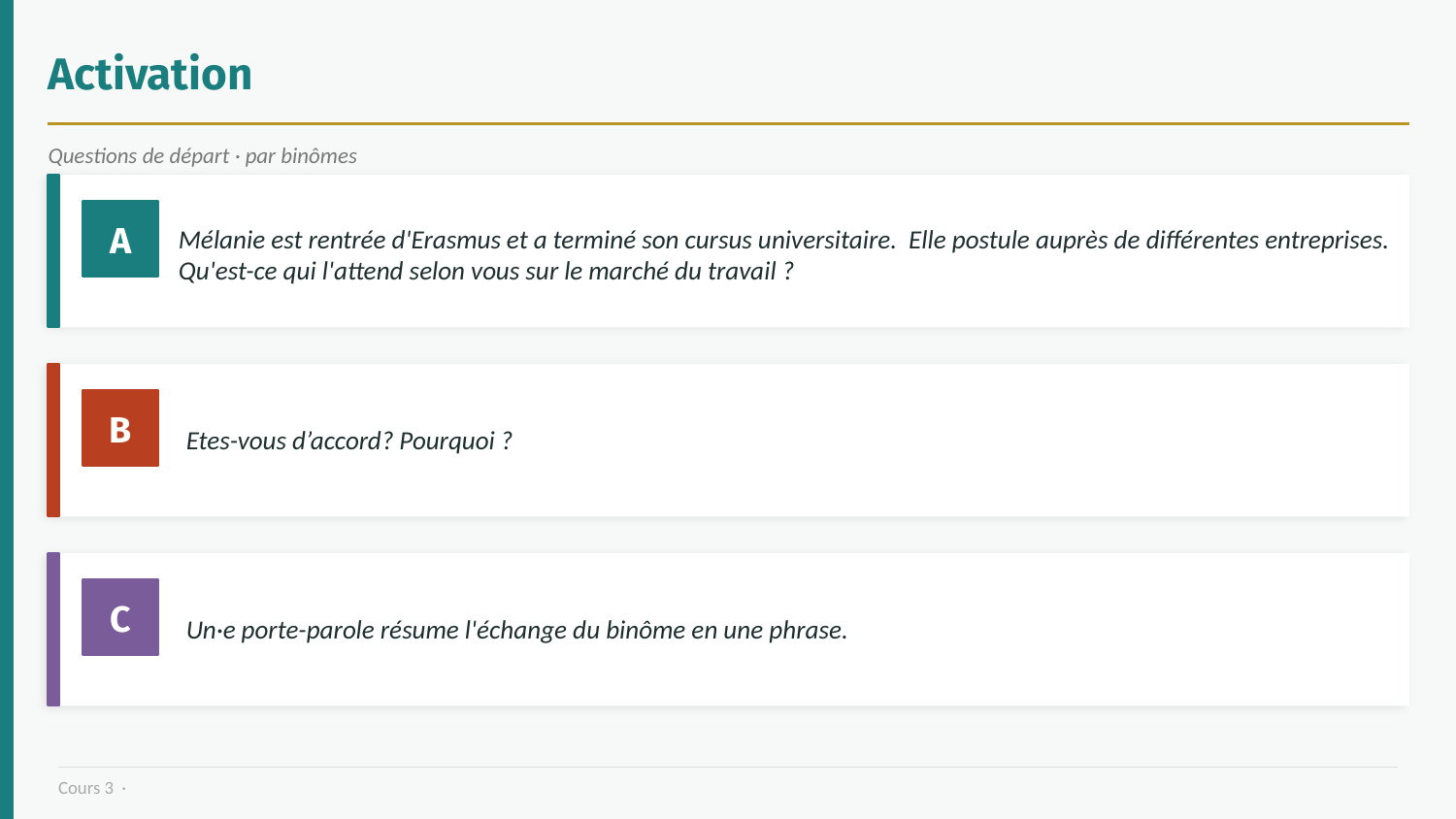

Activation
Questions de départ · par binômes

Mélanie est rentrée d'Erasmus et a terminé son cursus universitaire.  Elle postule auprès de différentes entreprises.
Qu'est-ce qui l'attend selon vous sur le marché du travail ?

A

B
Etes-vous d’accord? Pourquoi ?

C
Un·e porte-parole résume l'échange du binôme en une phrase.
Cours 3  ·